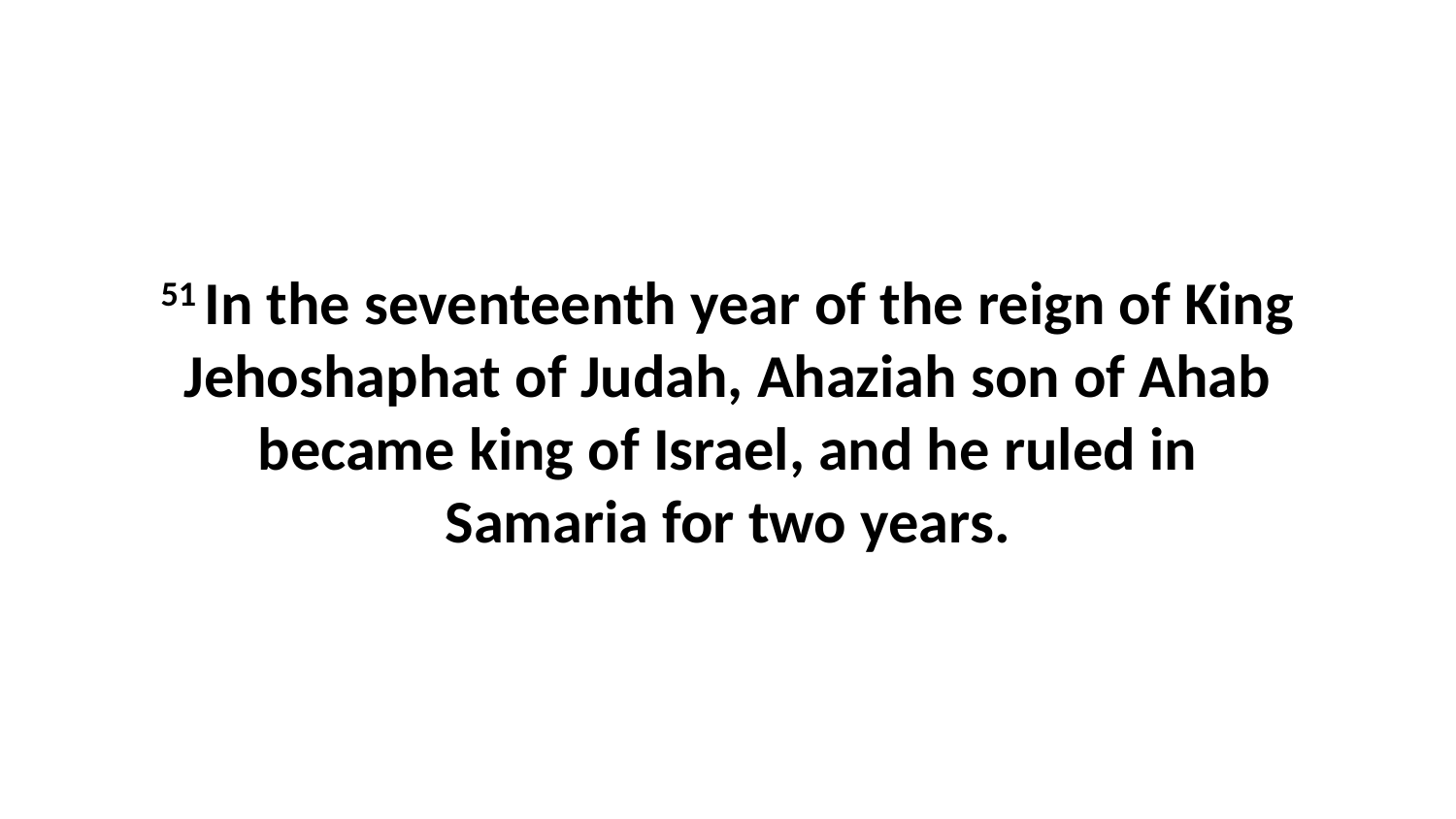

51 In the seventeenth year of the reign of King Jehoshaphat of Judah, Ahaziah son of Ahab became king of Israel, and he ruled in Samaria for two years.